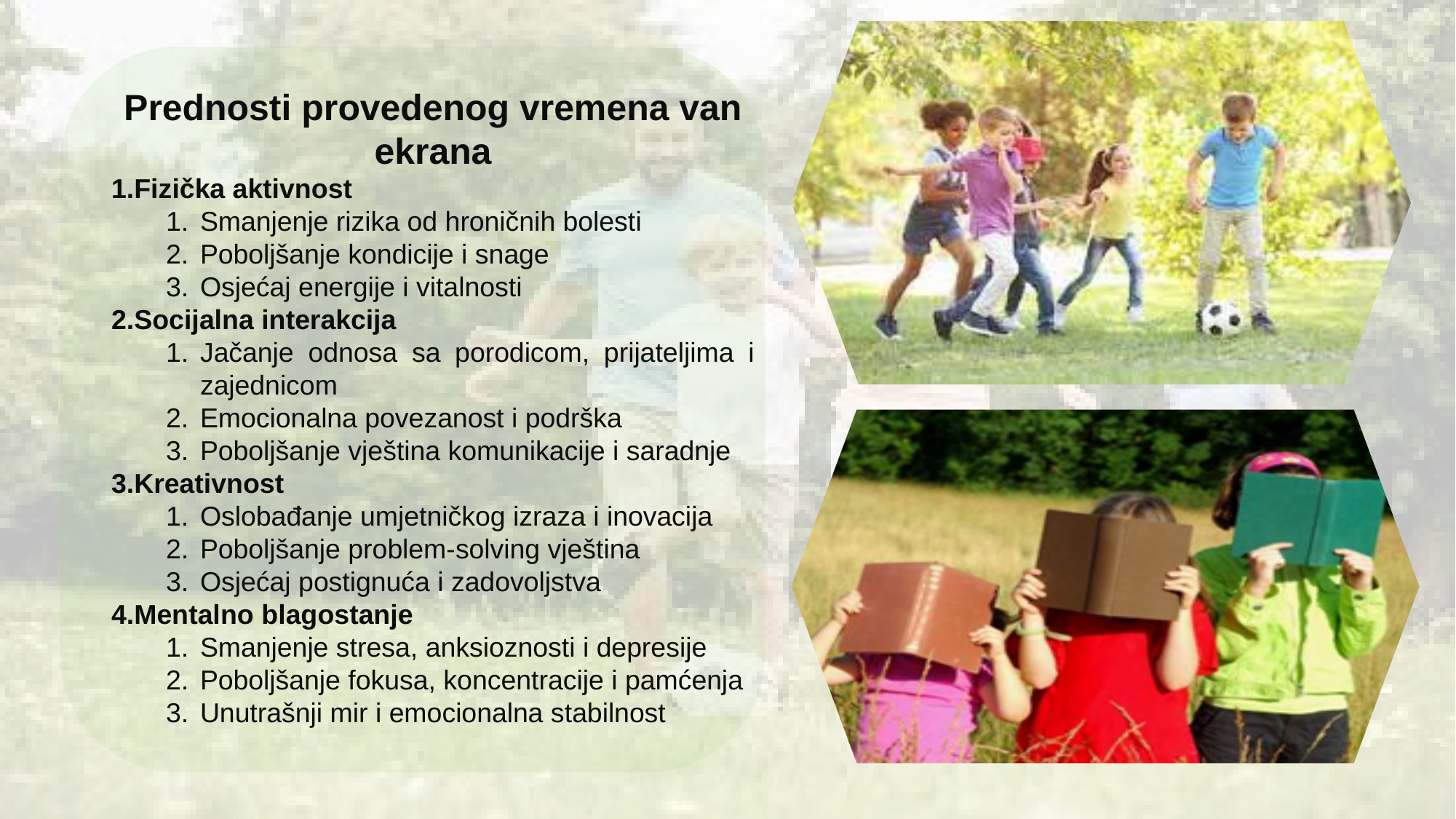

Prednosti provedenog vremena van ekrana
Fizička aktivnost
Smanjenje rizika od hroničnih bolesti
Poboljšanje kondicije i snage
Osjećaj energije i vitalnosti
Socijalna interakcija
Jačanje odnosa sa porodicom, prijateljima i zajednicom
Emocionalna povezanost i podrška
Poboljšanje vještina komunikacije i saradnje
Kreativnost
Oslobađanje umjetničkog izraza i inovacija
Poboljšanje problem-solving vještina
Osjećaj postignuća i zadovoljstva
Mentalno blagostanje
Smanjenje stresa, anksioznosti i depresije
Poboljšanje fokusa, koncentracije i pamćenja
Unutrašnji mir i emocionalna stabilnost